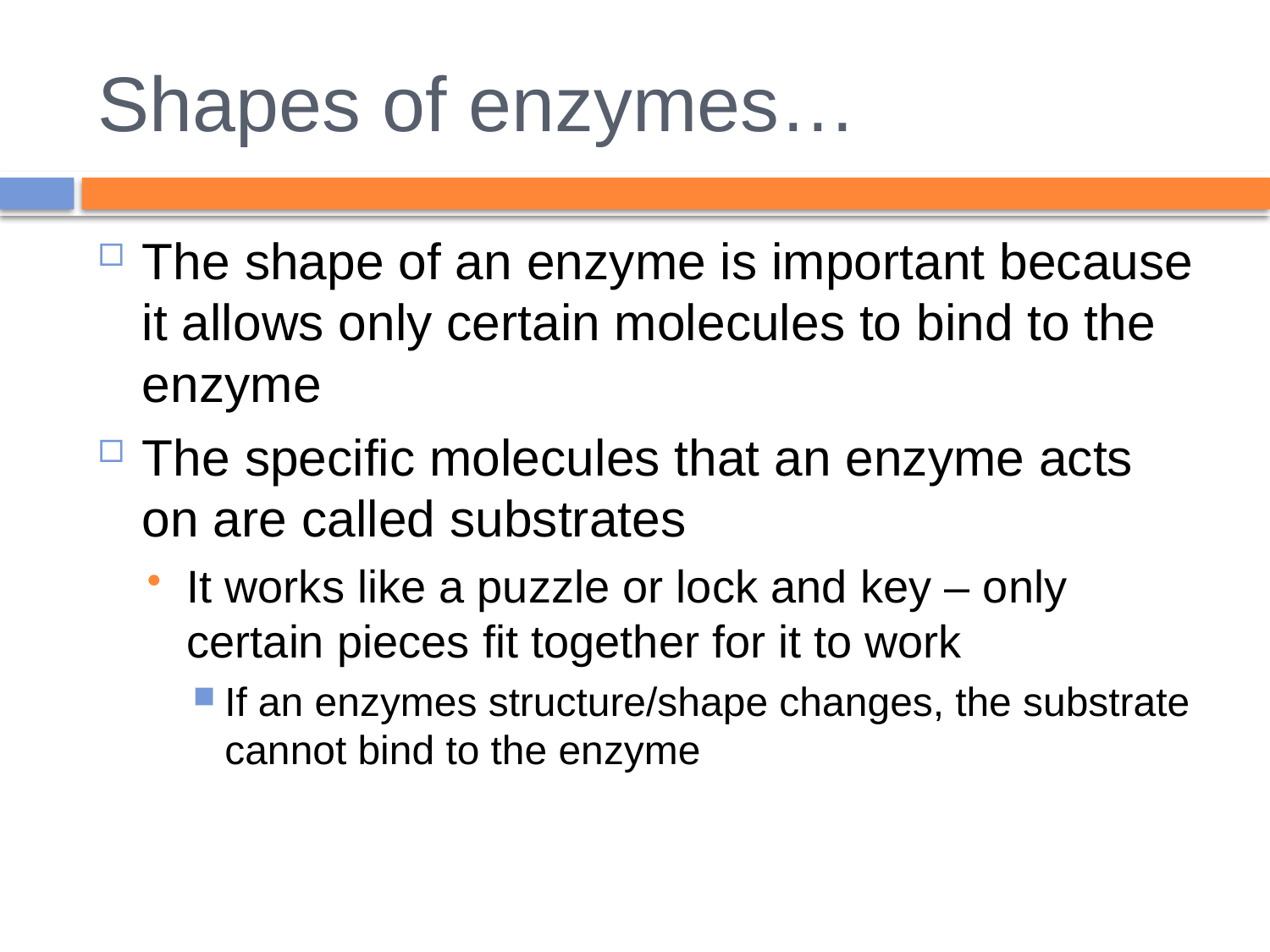

# Shapes of enzymes…
The shape of an enzyme is important because it allows only certain molecules to bind to the enzyme
The specific molecules that an enzyme acts on are called substrates
It works like a puzzle or lock and key – only certain pieces fit together for it to work
If an enzymes structure/shape changes, the substrate cannot bind to the enzyme